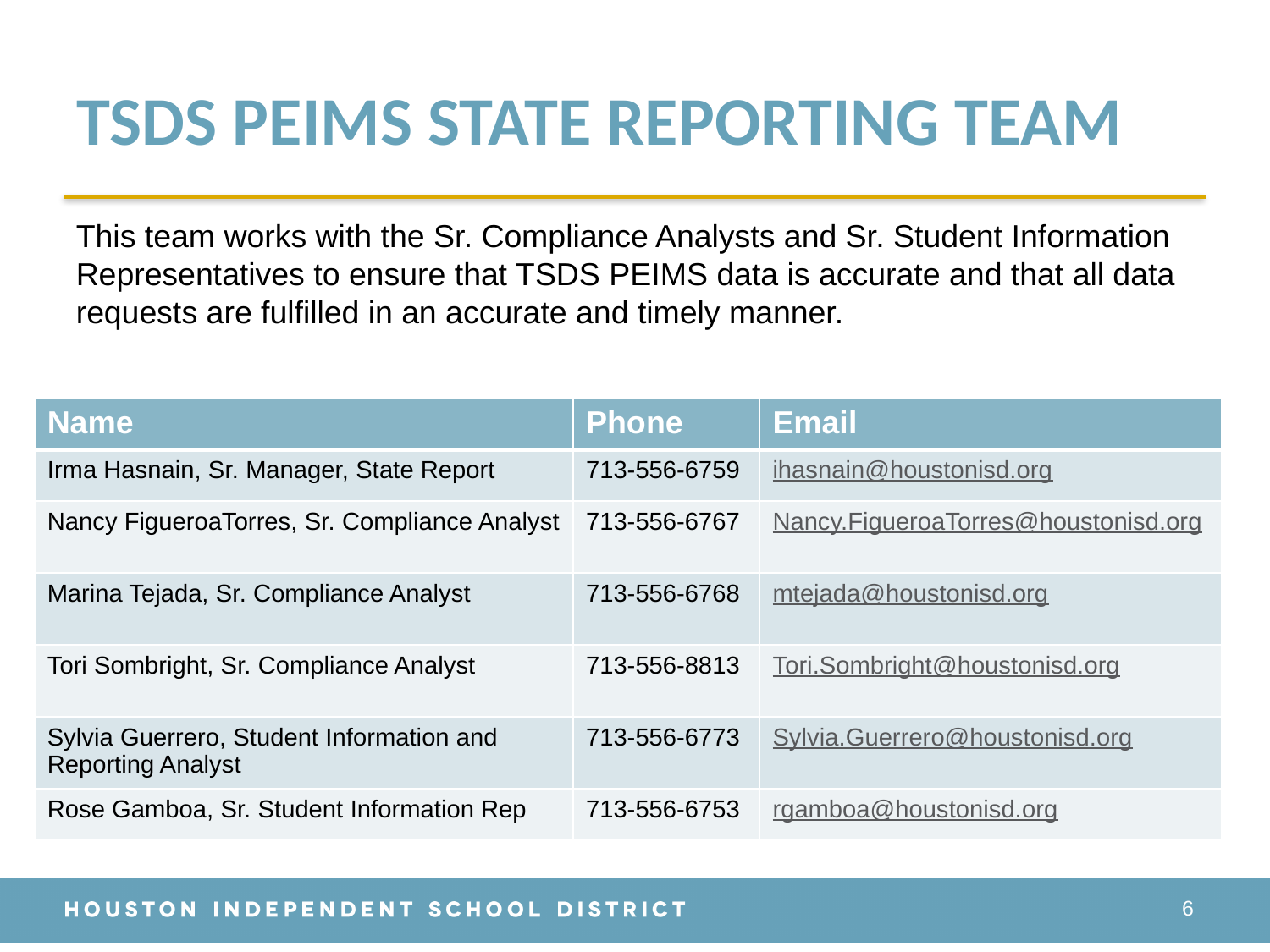

# TSDS PEIMS STATE REPORTING TEAM
This team works with the Sr. Compliance Analysts and Sr. Student Information Representatives to ensure that TSDS PEIMS data is accurate and that all data requests are fulfilled in an accurate and timely manner.
| Name | Phone | Email |
| --- | --- | --- |
| Irma Hasnain, Sr. Manager, State Report | 713-556-6759 | ihasnain@houstonisd.org |
| Nancy FigueroaTorres, Sr. Compliance Analyst | 713-556-6767 | Nancy.FigueroaTorres@houstonisd.org |
| Marina Tejada, Sr. Compliance Analyst | 713-556-6768 | mtejada@houstonisd.org |
| Tori Sombright, Sr. Compliance Analyst | 713-556-8813 | Tori.Sombright@houstonisd.org |
| Sylvia Guerrero, Student Information and Reporting Analyst | 713-556-6773 | Sylvia.Guerrero@houstonisd.org |
| Rose Gamboa, Sr. Student Information Rep | 713-556-6753 | rgamboa@houstonisd.org |
6